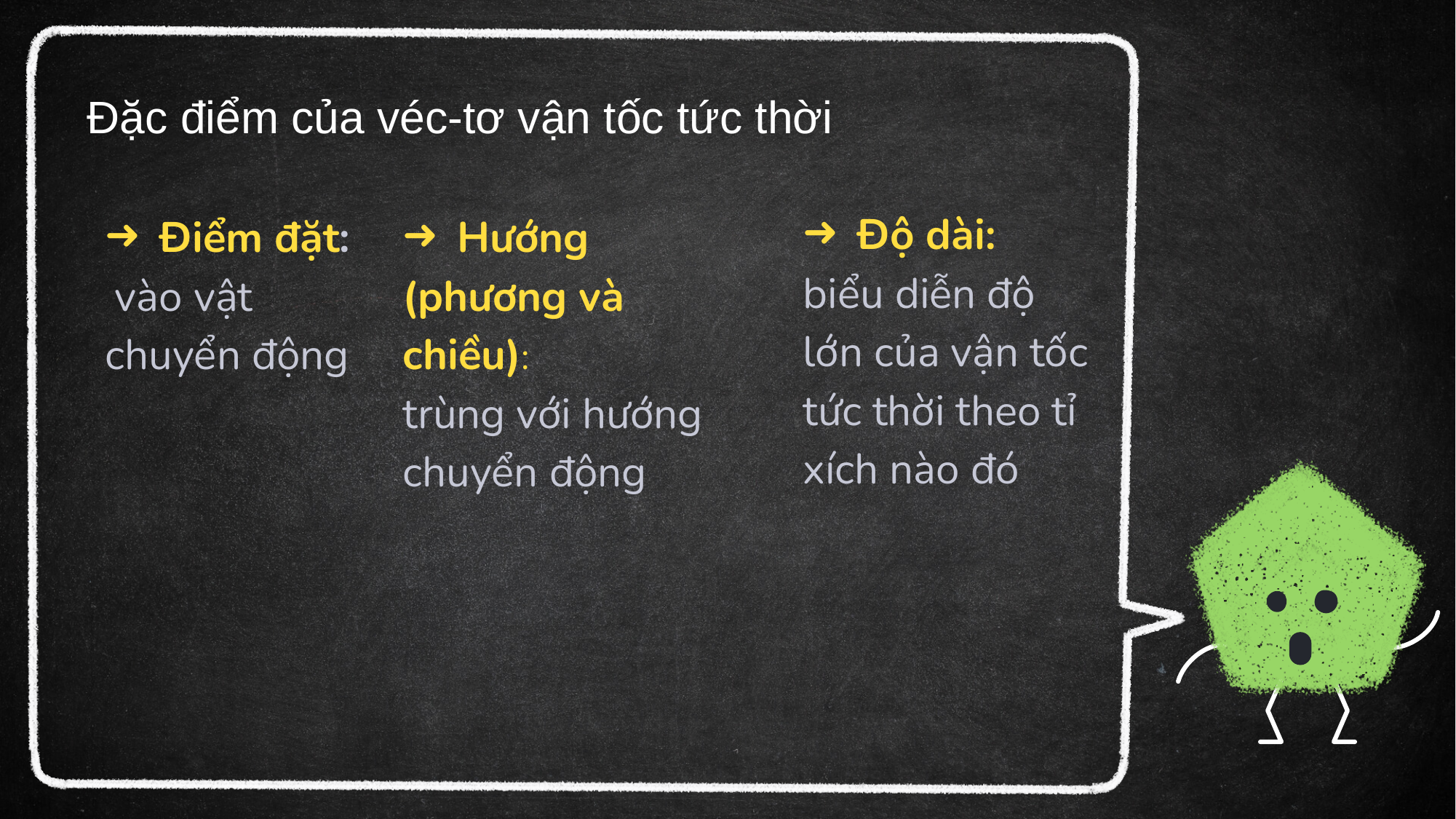

# Đặc điểm của véc-tơ vận tốc tức thời
Độ dài:
biểu diễn độ lớn của vận tốc tức thời theo tỉ xích nào đó

Điểm đặt:
 vào vật chuyển động

Hướng
(phương và chiều):
trùng với hướng chuyển động